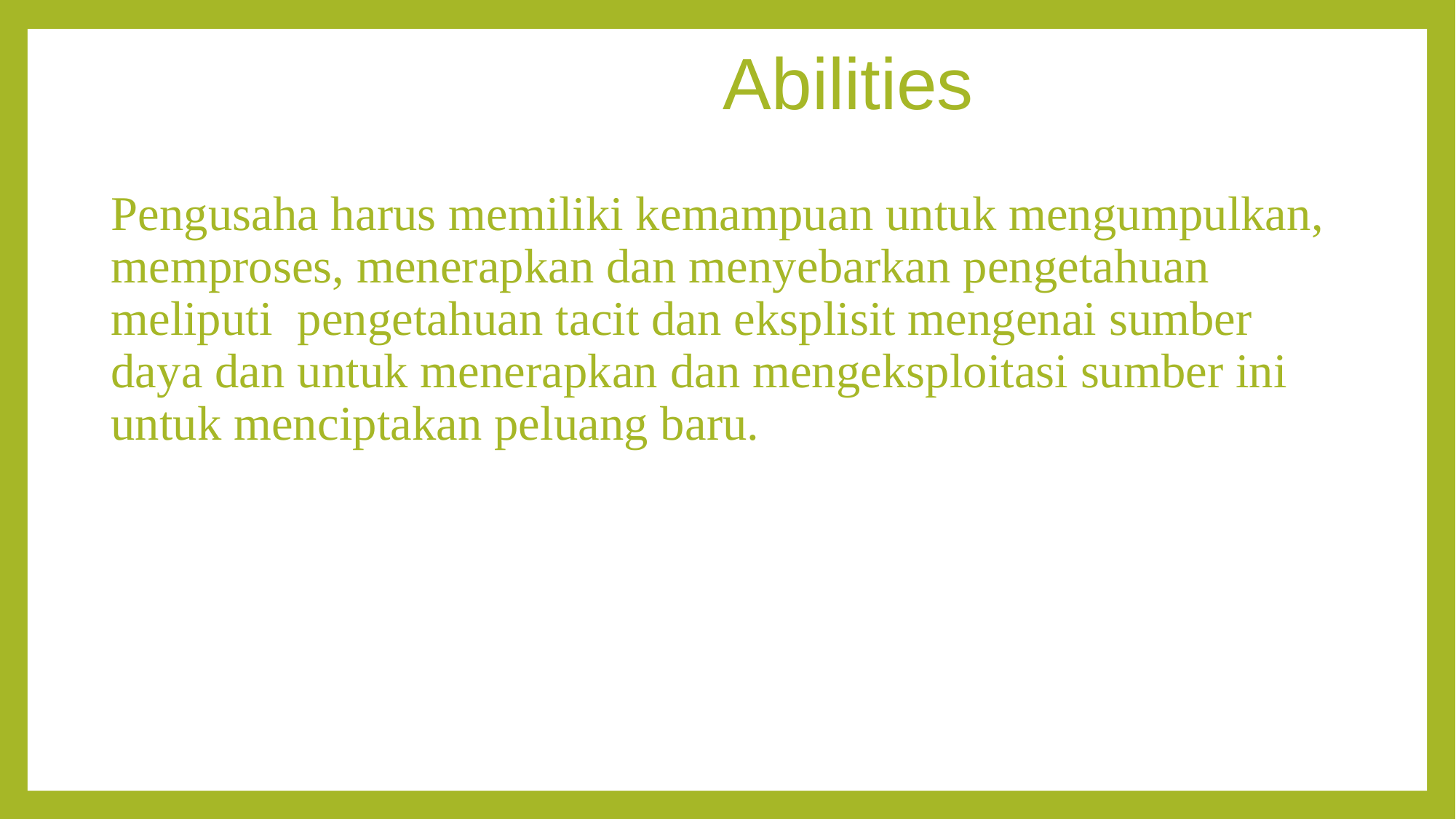

# Abilities
Pengusaha harus memiliki kemampuan untuk mengumpulkan, memproses, menerapkan dan menyebarkan pengetahuan meliputi  pengetahuan tacit dan eksplisit mengenai sumber daya dan untuk menerapkan dan mengeksploitasi sumber ini untuk menciptakan peluang baru.